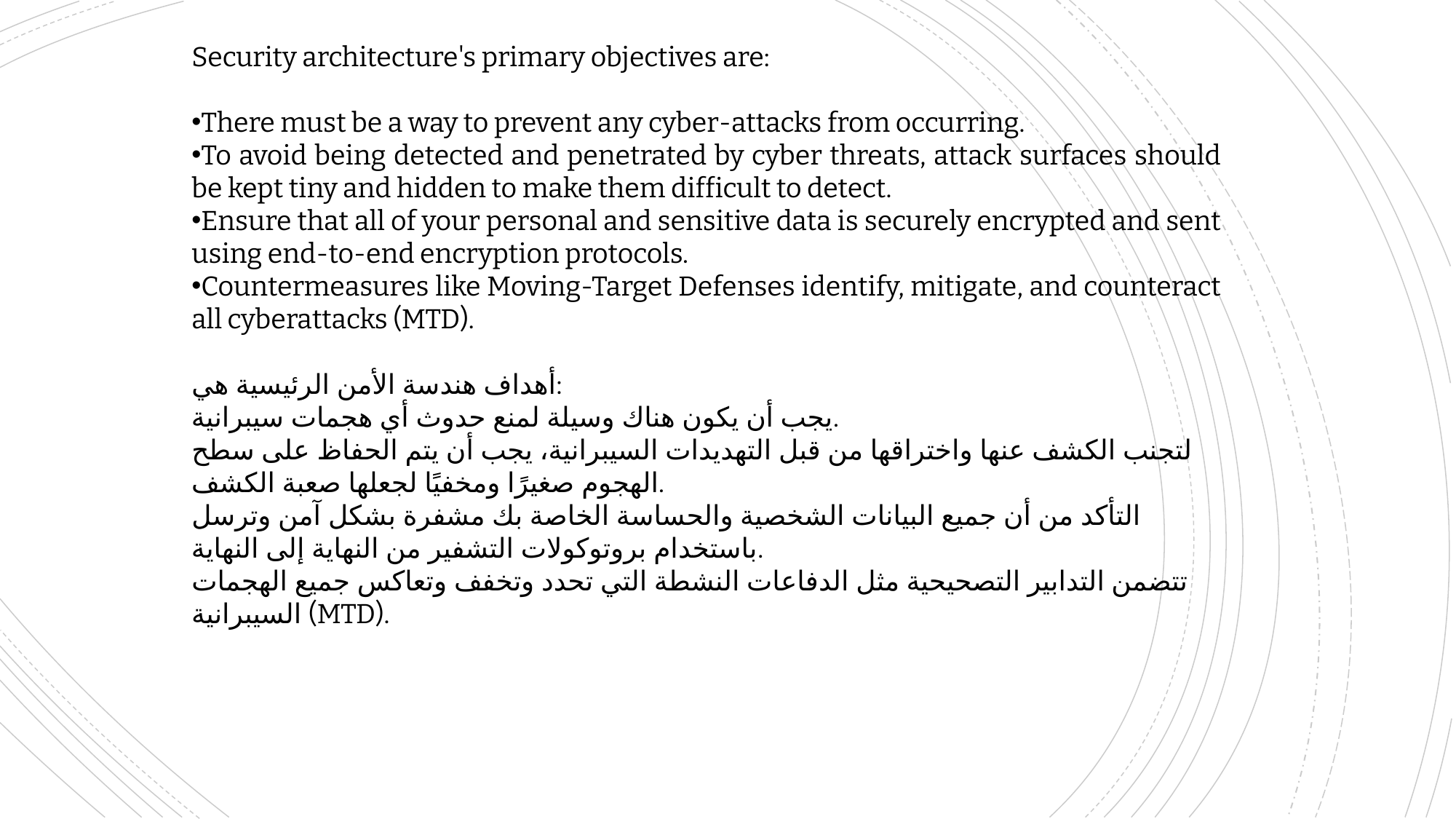

Security architecture's primary objectives are:

There must be a way to prevent any cyber-attacks from occurring.
To avoid being detected and penetrated by cyber threats, attack surfaces should be kept tiny and hidden to make them difficult to detect.
Ensure that all of your personal and sensitive data is securely encrypted and sent using end-to-end encryption protocols.
Countermeasures like Moving-Target Defenses identify, mitigate, and counteract all cyberattacks (MTD).

أهداف هندسة الأمن الرئيسية هي:
يجب أن يكون هناك وسيلة لمنع حدوث أي هجمات سيبرانية.
لتجنب الكشف عنها واختراقها من قبل التهديدات السيبرانية، يجب أن يتم الحفاظ على سطح الهجوم صغيرًا ومخفيًا لجعلها صعبة الكشف.
التأكد من أن جميع البيانات الشخصية والحساسة الخاصة بك مشفرة بشكل آمن وترسل باستخدام بروتوكولات التشفير من النهاية إلى النهاية.
تتضمن التدابير التصحيحية مثل الدفاعات النشطة التي تحدد وتخفف وتعاكس جميع الهجمات السيبرانية (MTD).